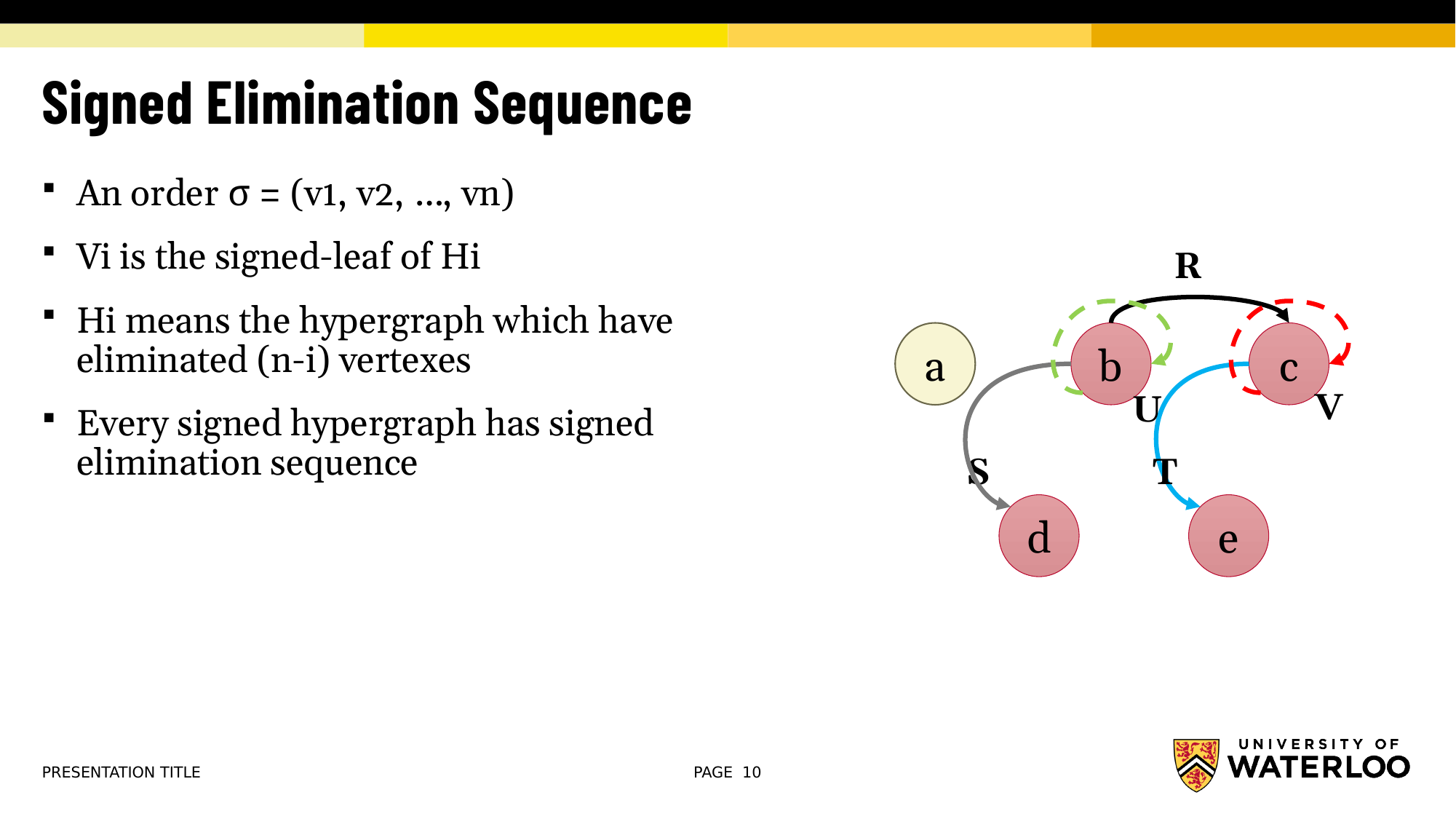

# Signed Elimination Sequence
An order σ = (v1, v2, …, vn)
Vi is the signed-leaf of Hi
Hi means the hypergraph which have eliminated (n-i) vertexes
Every signed hypergraph has signed elimination sequence

R
a
b
c
V
U
S
T
d
e
PRESENTATION TITLE
PAGE  10